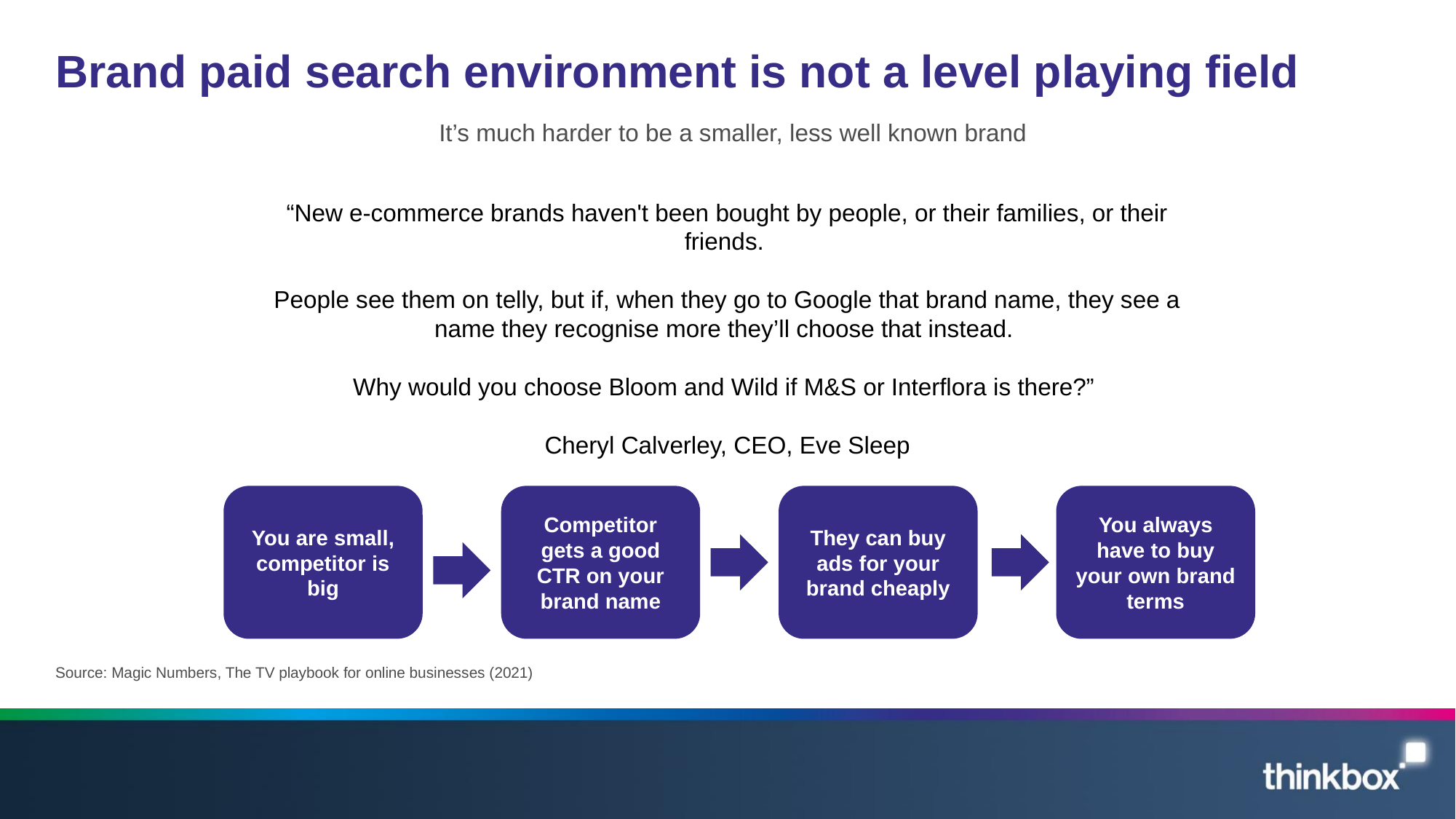

# Brand paid search environment is not a level playing field
It’s much harder to be a smaller, less well known brand
“New e-commerce brands haven't been bought by people, or their families, or their friends.

People see them on telly, but if, when they go to Google that brand name, they see a name they recognise more they’ll choose that instead.

Why would you choose Bloom and Wild if M&S or Interflora is there?”

Cheryl Calverley, CEO, Eve Sleep
You are small, competitor is big
Competitor gets a good CTR on your brand name
They can buy ads for your brand cheaply
You always have to buy your own brand terms

Source: Magic Numbers, The TV playbook for online businesses (2021)